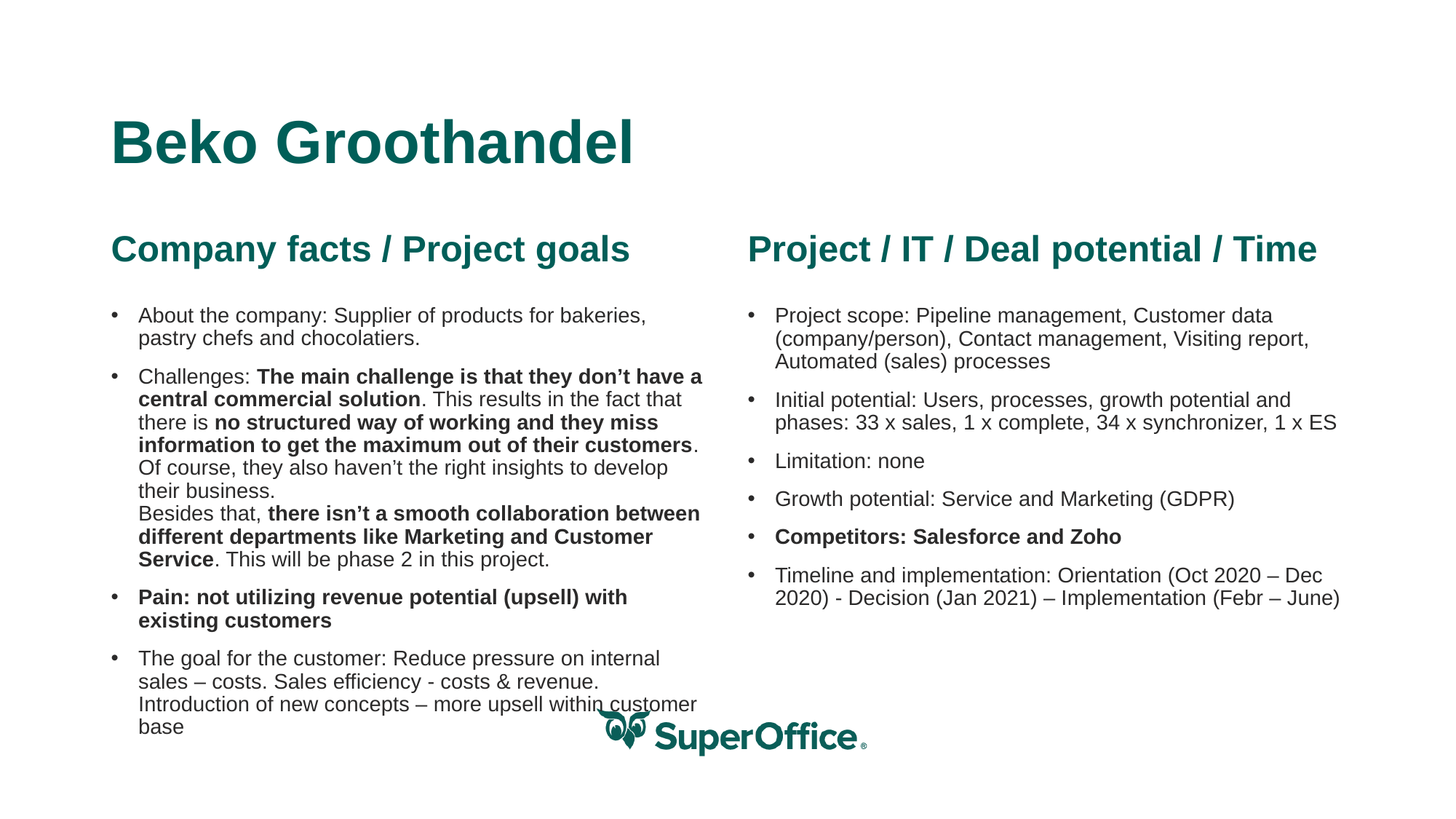

# Beko Groothandel
Company facts / Project goals
Project / IT / Deal potential / Time
About the company: Supplier of products for bakeries, pastry chefs and chocolatiers.
Challenges: The main challenge is that they don’t have a central commercial solution. This results in the fact that there is no structured way of working and they miss information to get the maximum out of their customers. Of course, they also haven’t the right insights to develop their business.
Besides that, there isn’t a smooth collaboration between different departments like Marketing and Customer Service. This will be phase 2 in this project.
Pain: not utilizing revenue potential (upsell) with existing customers
The goal for the customer: Reduce pressure on internal sales – costs. Sales efficiency - costs & revenue. Introduction of new concepts – more upsell within customer base

Project scope: Pipeline management, Customer data (company/person), Contact management, Visiting report, Automated (sales) processes
Initial potential: Users, processes, growth potential and phases: 33 x sales, 1 x complete, 34 x synchronizer, 1 x ES
Limitation: none
Growth potential: Service and Marketing (GDPR)
Competitors: Salesforce and Zoho
Timeline and implementation: Orientation (Oct 2020 – Dec 2020) - Decision (Jan 2021) – Implementation (Febr – June)